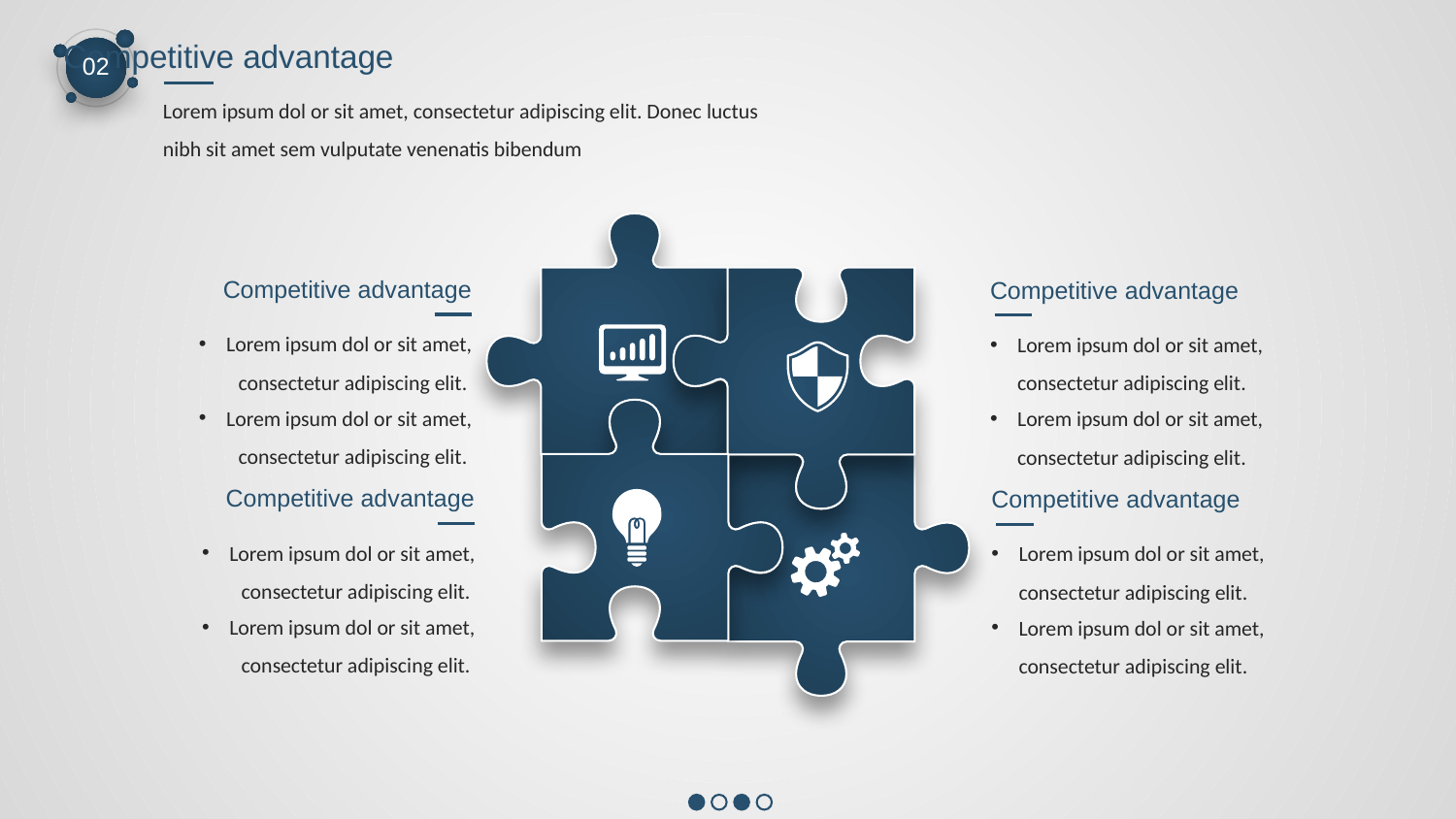

Competitive advantage
02
Lorem ipsum dol or sit amet, consectetur adipiscing elit. Donec luctus nibh sit amet sem vulputate venenatis bibendum

Competitive advantage

Competitive advantage
Lorem ipsum dol or sit amet, consectetur adipiscing elit.
Lorem ipsum dol or sit amet, consectetur adipiscing elit.

Lorem ipsum dol or sit amet, consectetur adipiscing elit.
Lorem ipsum dol or sit amet, consectetur adipiscing elit.

Competitive advantage
Competitive advantage

Lorem ipsum dol or sit amet, consectetur adipiscing elit.
Lorem ipsum dol or sit amet, consectetur adipiscing elit.

Lorem ipsum dol or sit amet, consectetur adipiscing elit.
Lorem ipsum dol or sit amet, consectetur adipiscing elit.